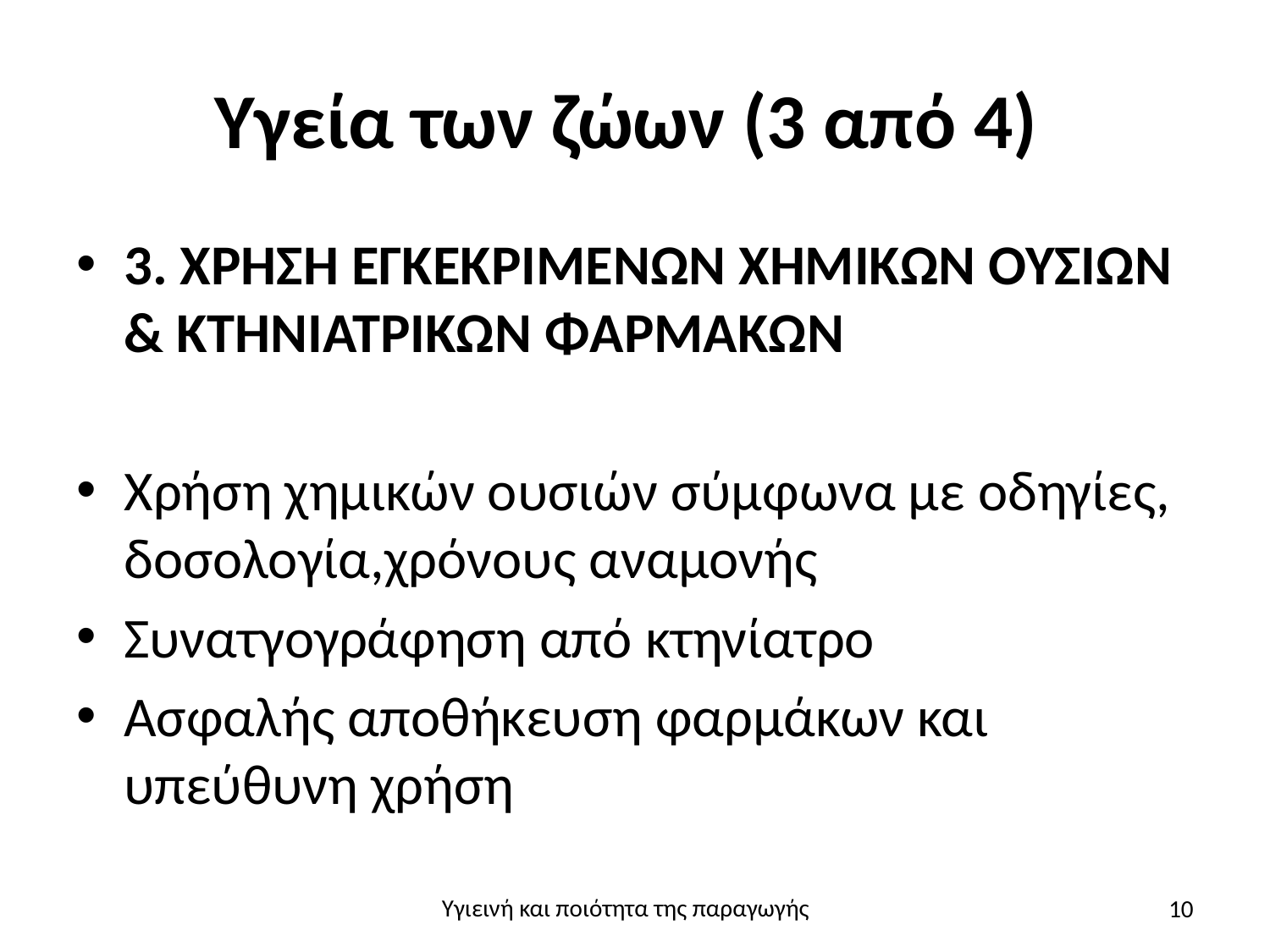

# Υγεία των ζώων (3 από 4)
3. ΧΡΗΣΗ ΕΓΚΕΚΡΙΜΕΝΩΝ ΧΗΜΙΚΩΝ ΟΥΣΙΩΝ & ΚΤΗΝΙΑΤΡΙΚΩΝ ΦΑΡΜΑΚΩΝ

Χρήση χημικών ουσιών σύμφωνα με οδηγίες, δοσολογία,χρόνους αναμονής
Συνατγογράφηση από κτηνίατρο
Ασφαλής αποθήκευση φαρμάκων και υπεύθυνη χρήση
10
Υγιεινή και ποιότητα της παραγωγής